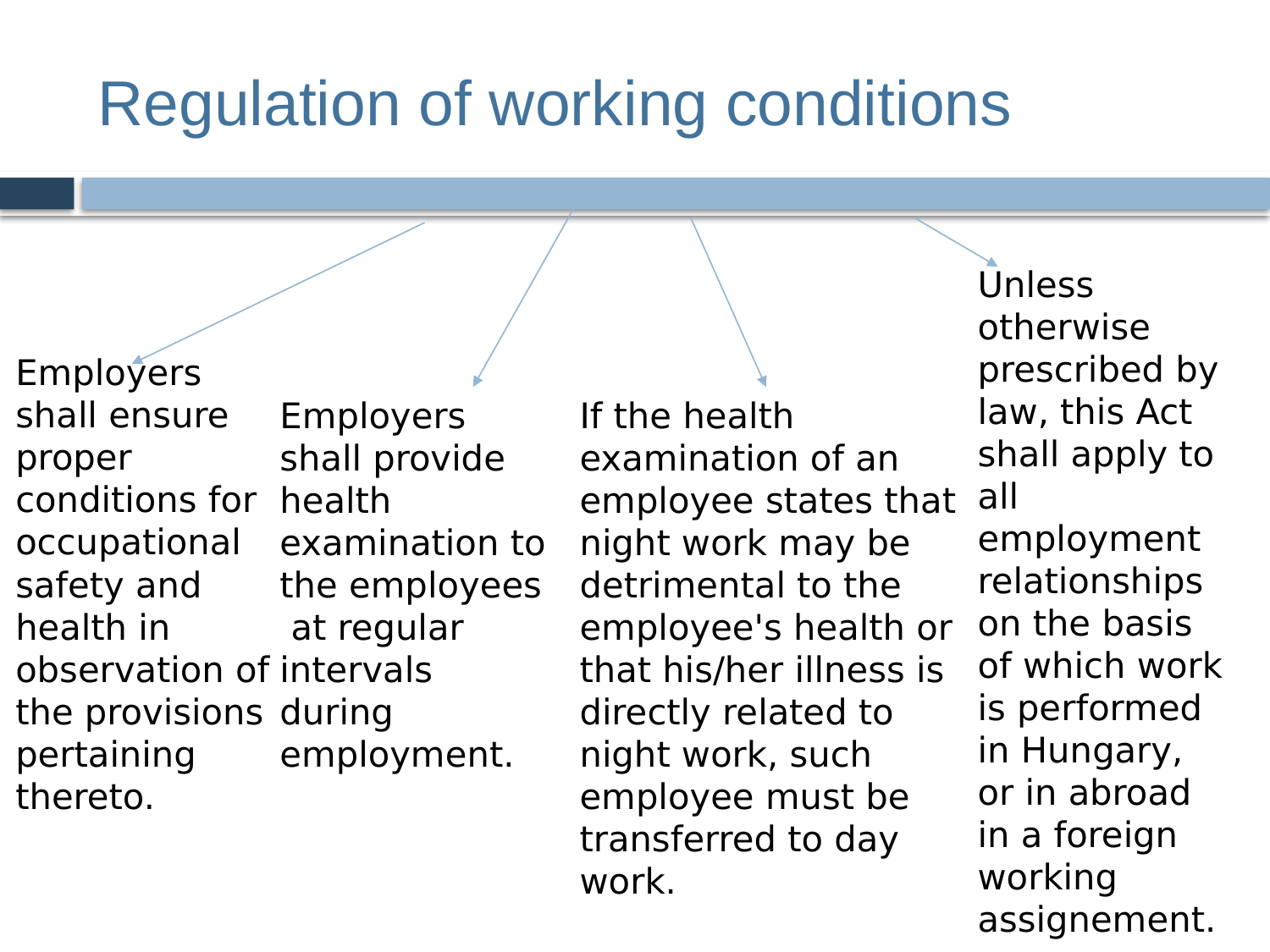

# Regulation of working conditions
Unless otherwise prescribed by law, this Act shall apply to all employment relationships on the basis of which work is performed in Hungary, or in abroad in a foreign working assignement.
Employers shall ensure proper conditions for occupational safety and health in observation of the provisions pertaining thereto.
Employers shall provide health examination to the employees  at regular intervals during employment.
If the health examination of an employee states that night work may be detrimental to the employee's health or that his/her illness is directly related to night work, such employee must be transferred to day work.